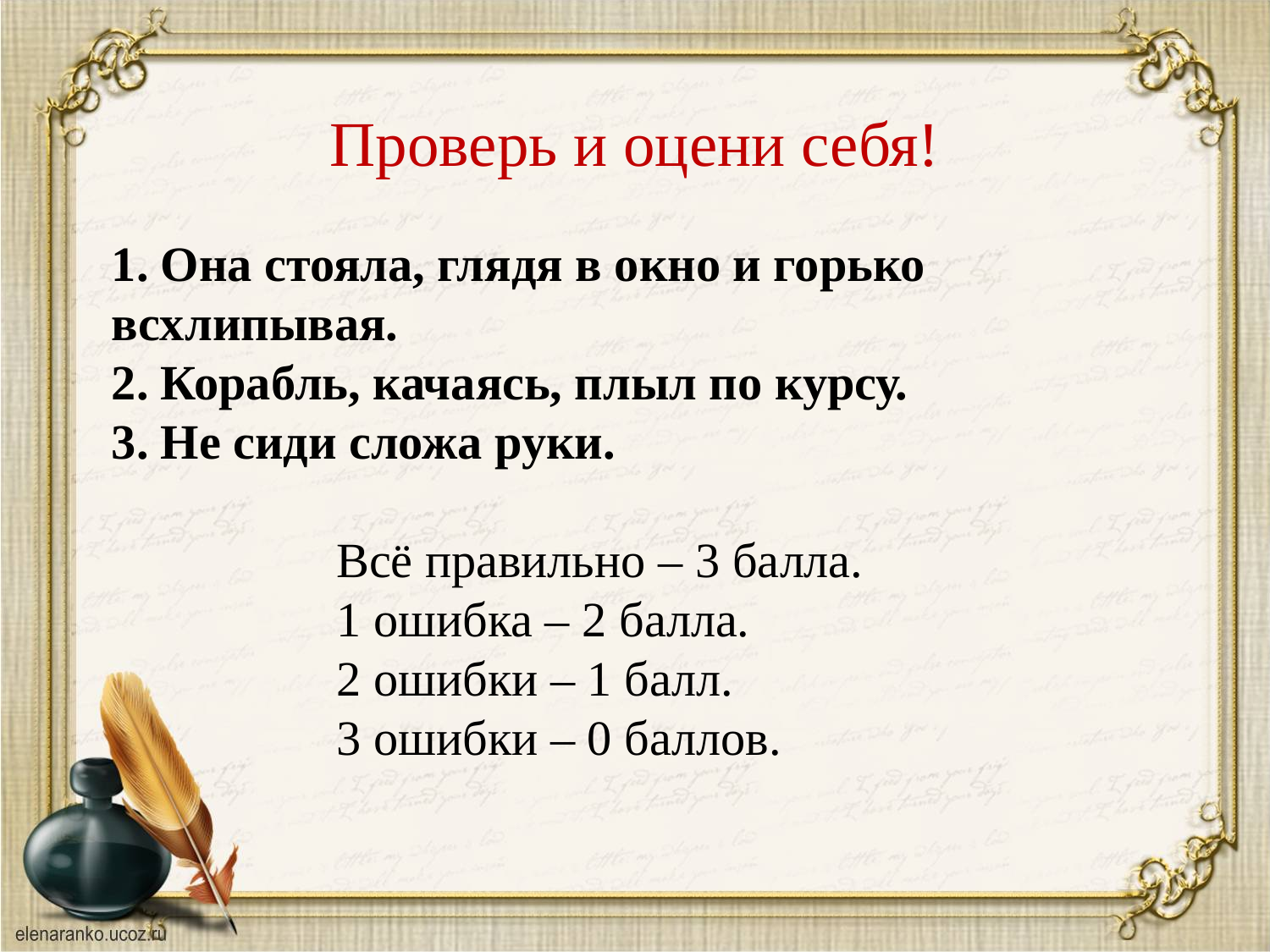

Проверь и оцени себя!
1. Она стояла, глядя в окно и горько всхлипывая.
2. Корабль, качаясь, плыл по курсу.
3. Не сиди сложа руки.

Всё правильно – 3 балла.
1 ошибка – 2 балла.
2 ошибки – 1 балл.
3 ошибки – 0 баллов.